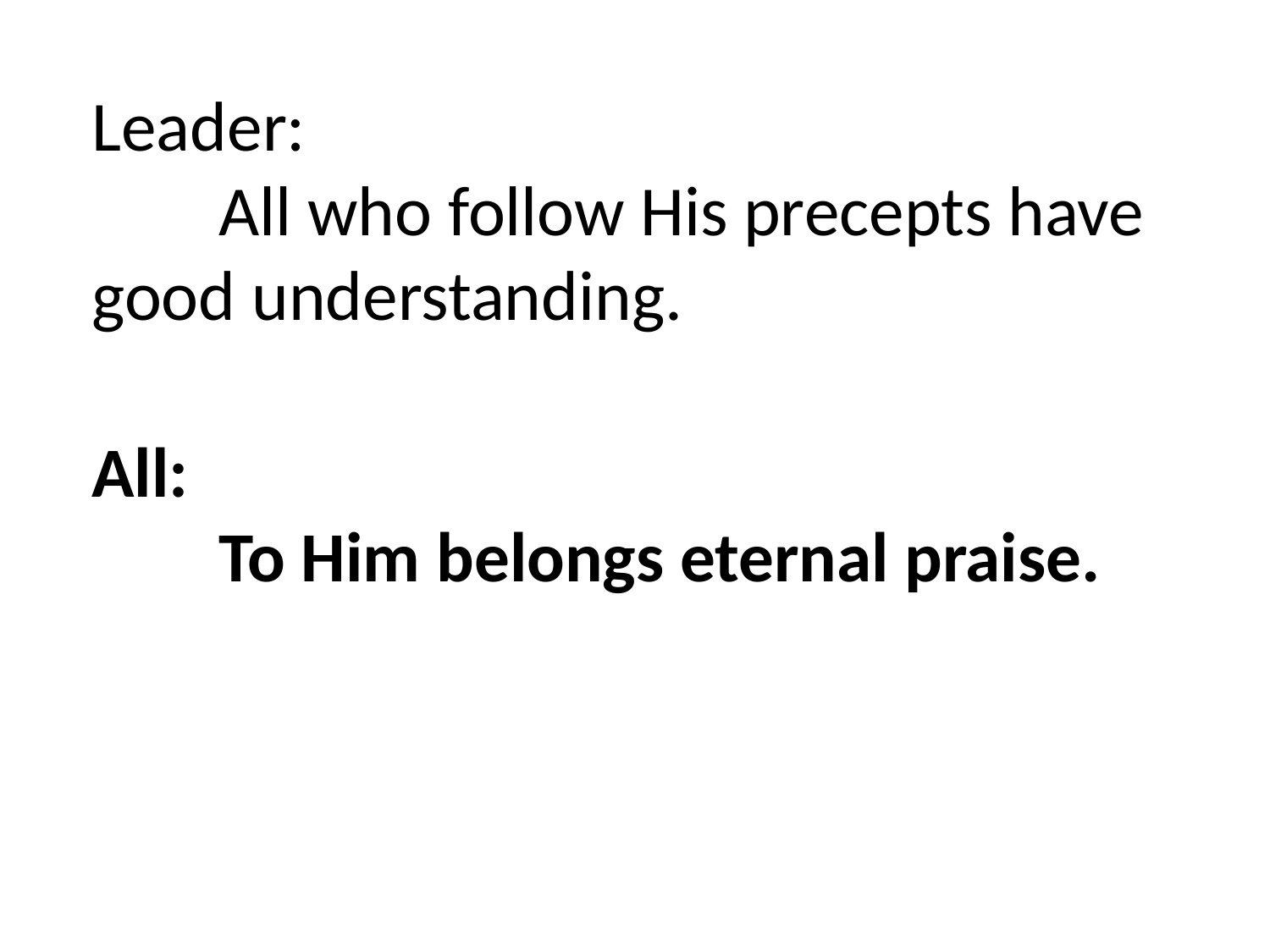

Leader:
	All who follow His precepts have good understanding.
All:
	To Him belongs eternal praise.